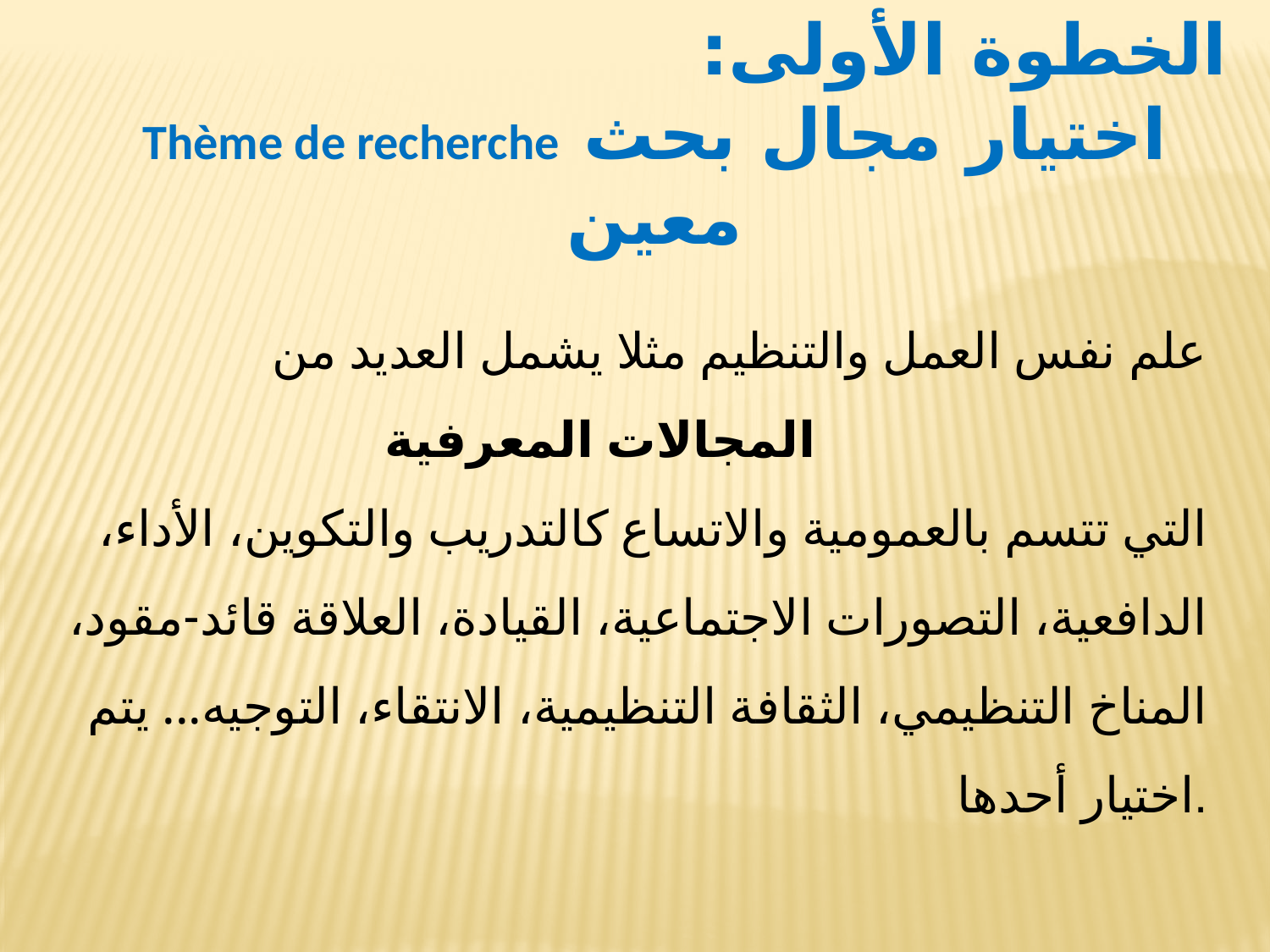

الخطوة الأولى:
اختيار مجال بحث Thème de recherche معين
علم نفس العمل والتنظيم مثلا يشمل العديد من
 المجالات المعرفية
التي تتسم بالعمومية والاتساع كالتدريب والتكوين، الأداء، الدافعية، التصورات الاجتماعية، القيادة، العلاقة قائد-مقود، المناخ التنظيمي، الثقافة التنظيمية، الانتقاء، التوجيه... يتم اختيار أحدها.